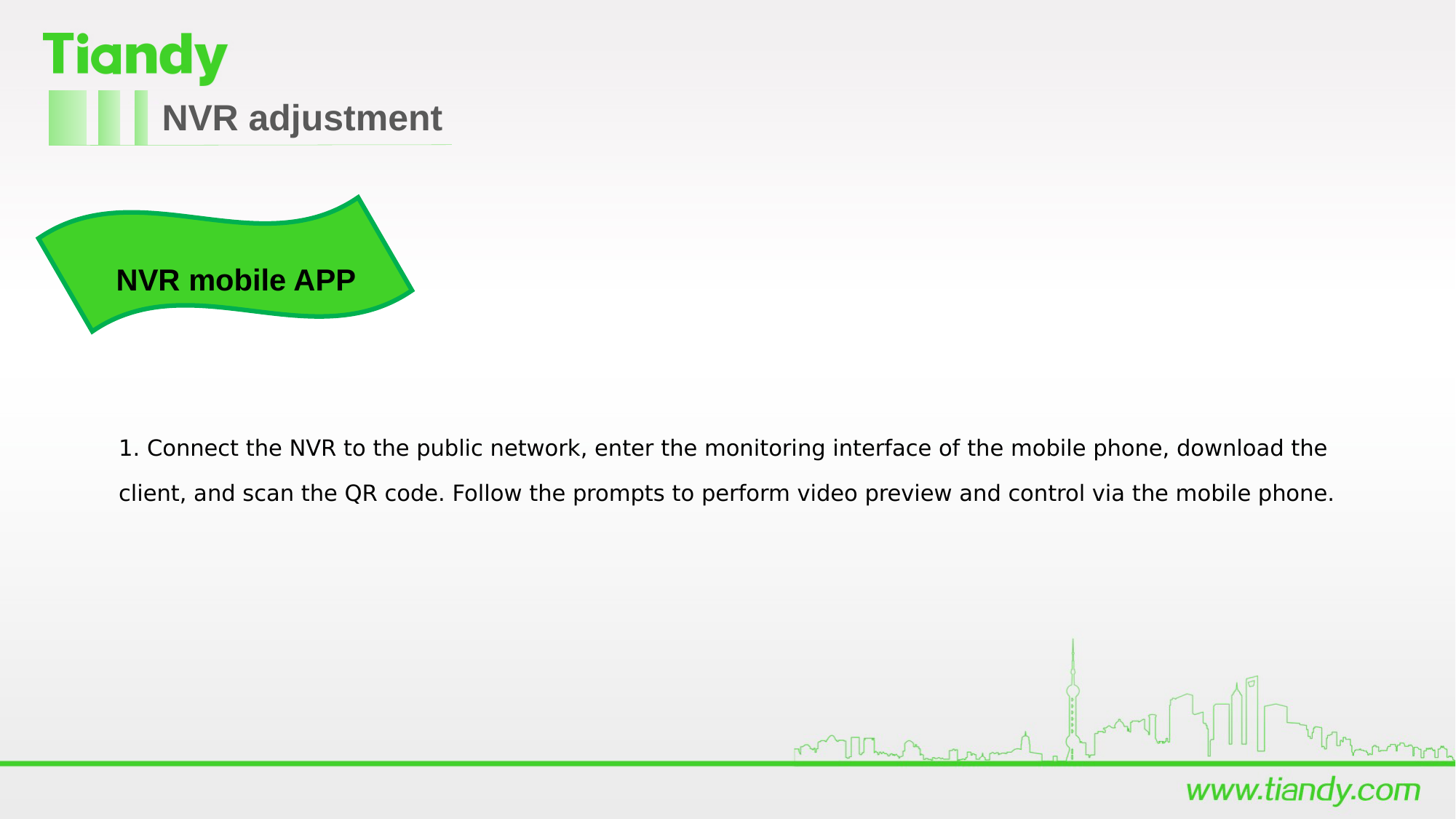

NVR adjustment

NVR mobile APP
1. Connect the NVR to the public network, enter the monitoring interface of the mobile phone, download the client, and scan the QR code. Follow the prompts to perform video preview and control via the mobile phone.